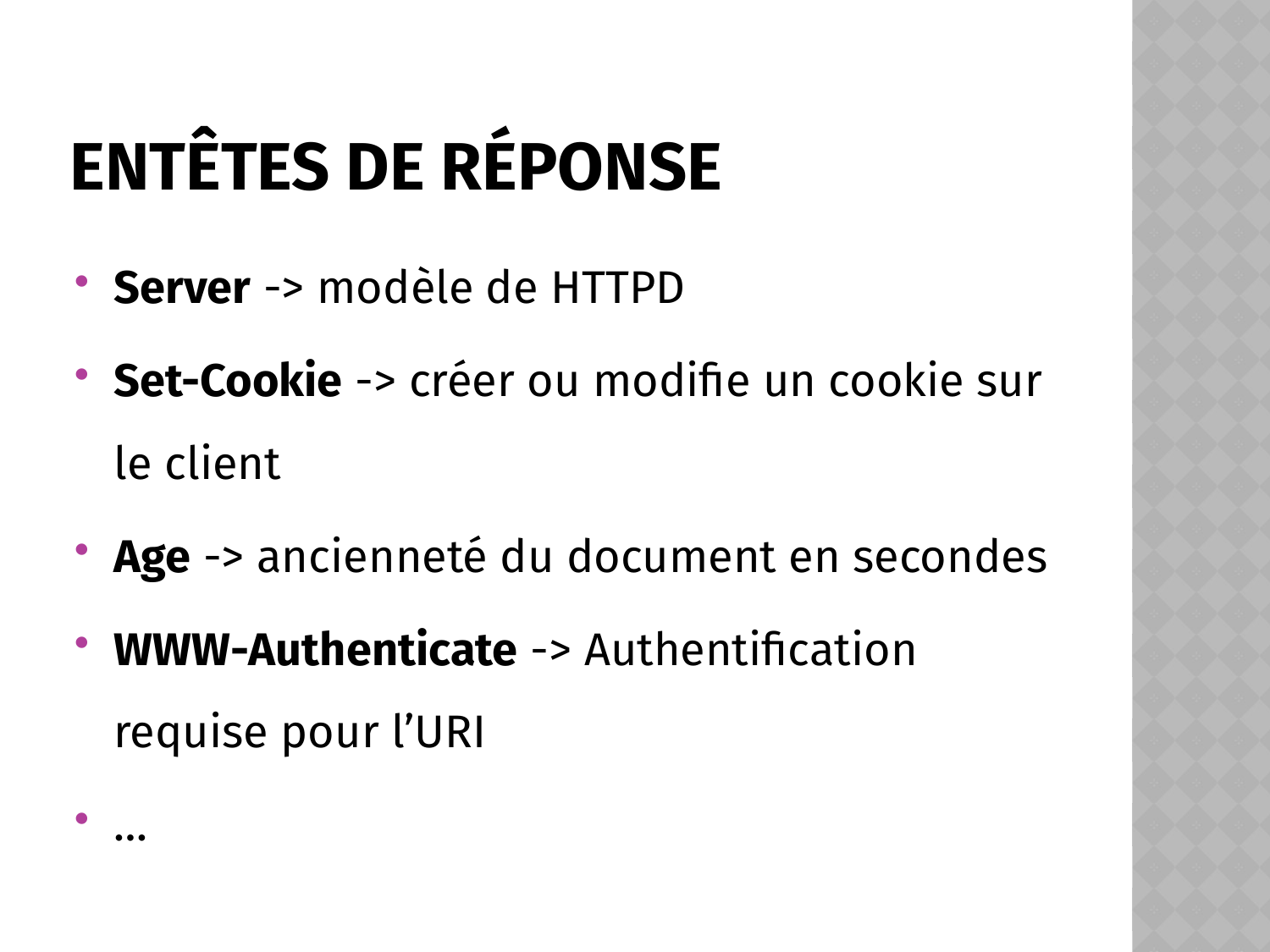

# Entêtes de réponse
Server -> modèle de HTTPD
Set-Cookie -> créer ou modifie un cookie sur le client
Age -> ancienneté du document en secondes
WWW-Authenticate -> Authentification requise pour l’URI
…